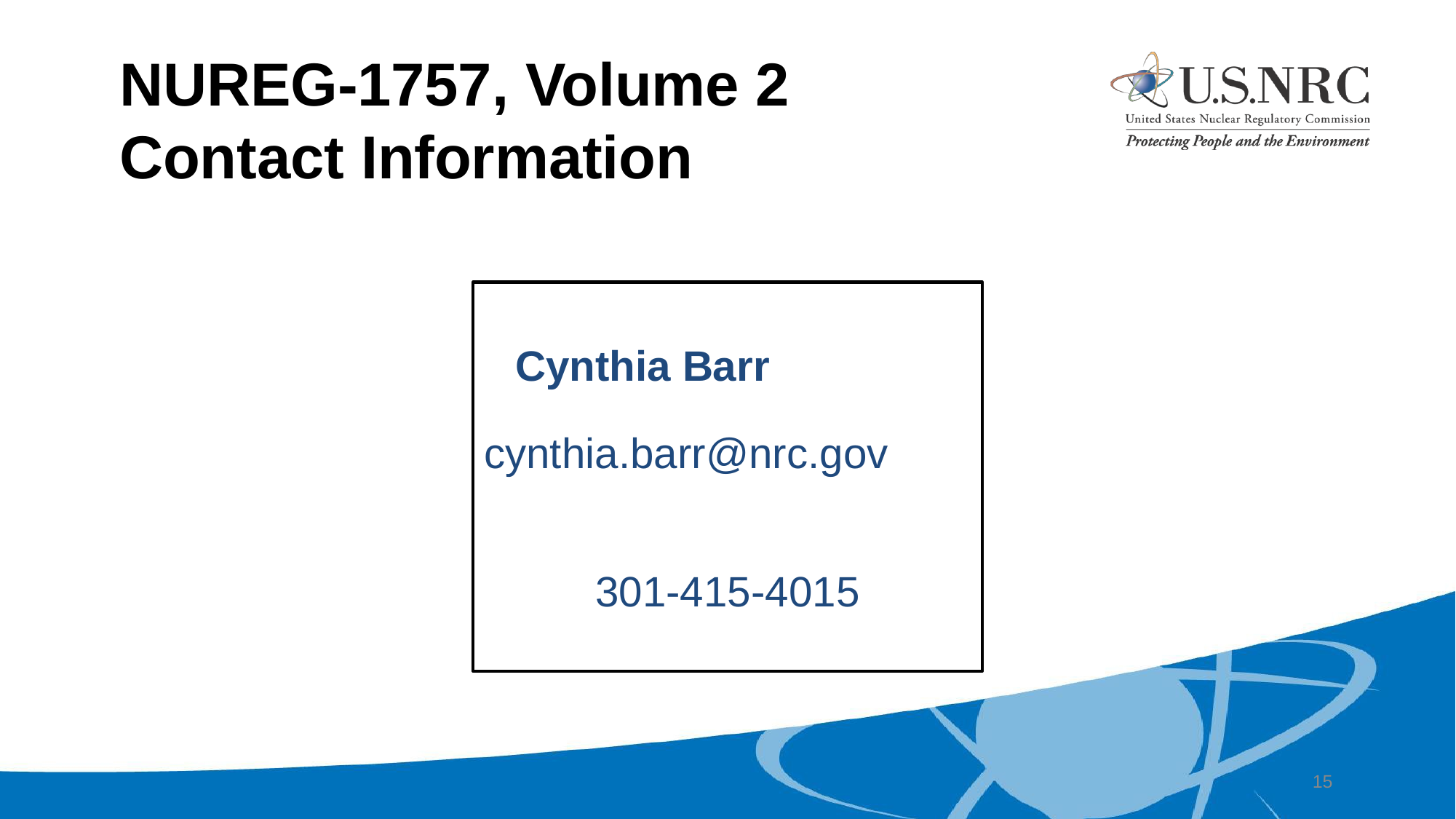

# NUREG-1757, Volume 2 Contact Information

Cynthia Barr
cynthia.barr@nrc.gov

301-415-4015
15